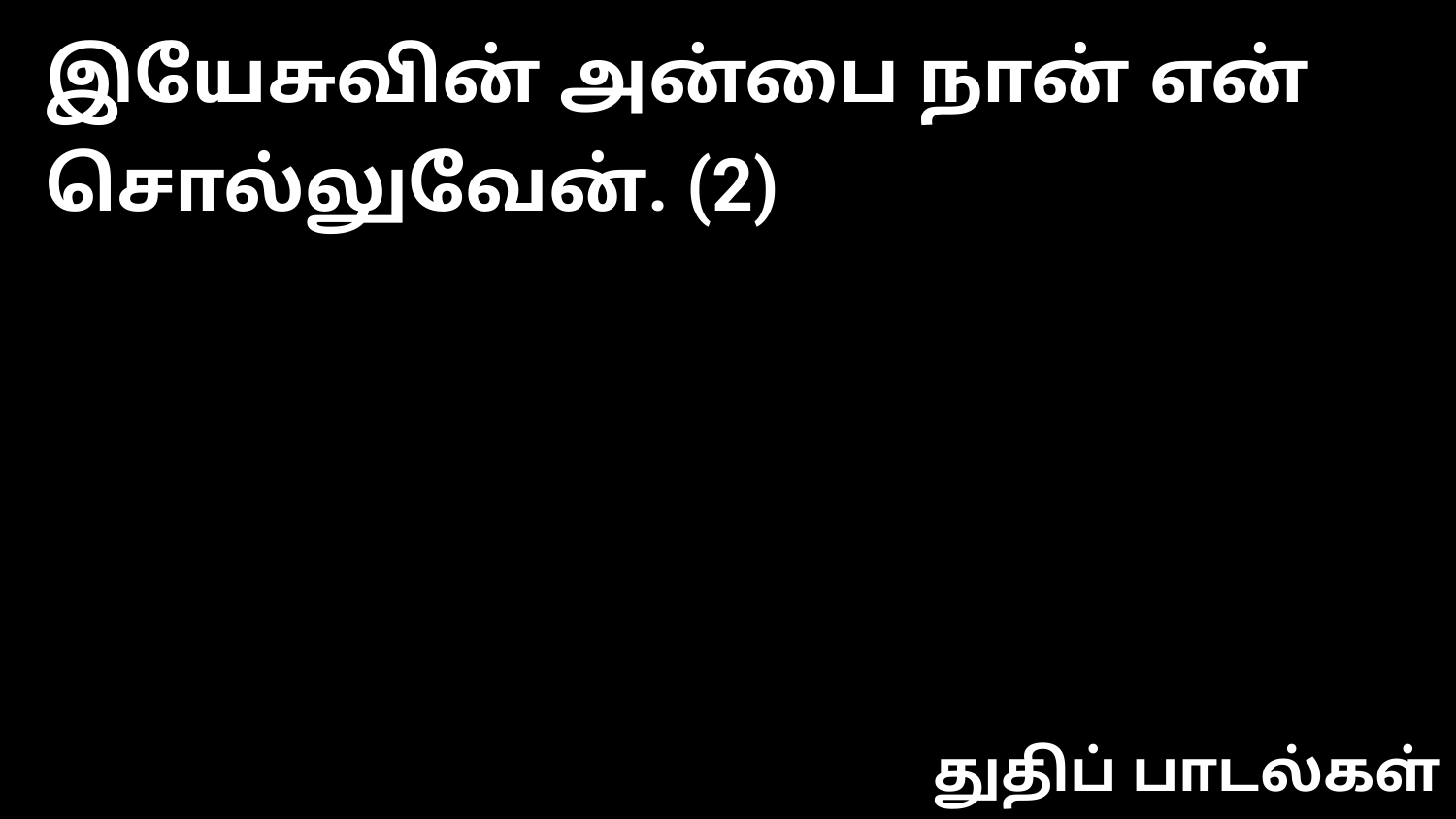

இயேசுவின் அன்பை நான் என் சொல்லுவேன். (2)
துதிப் பாடல்கள்